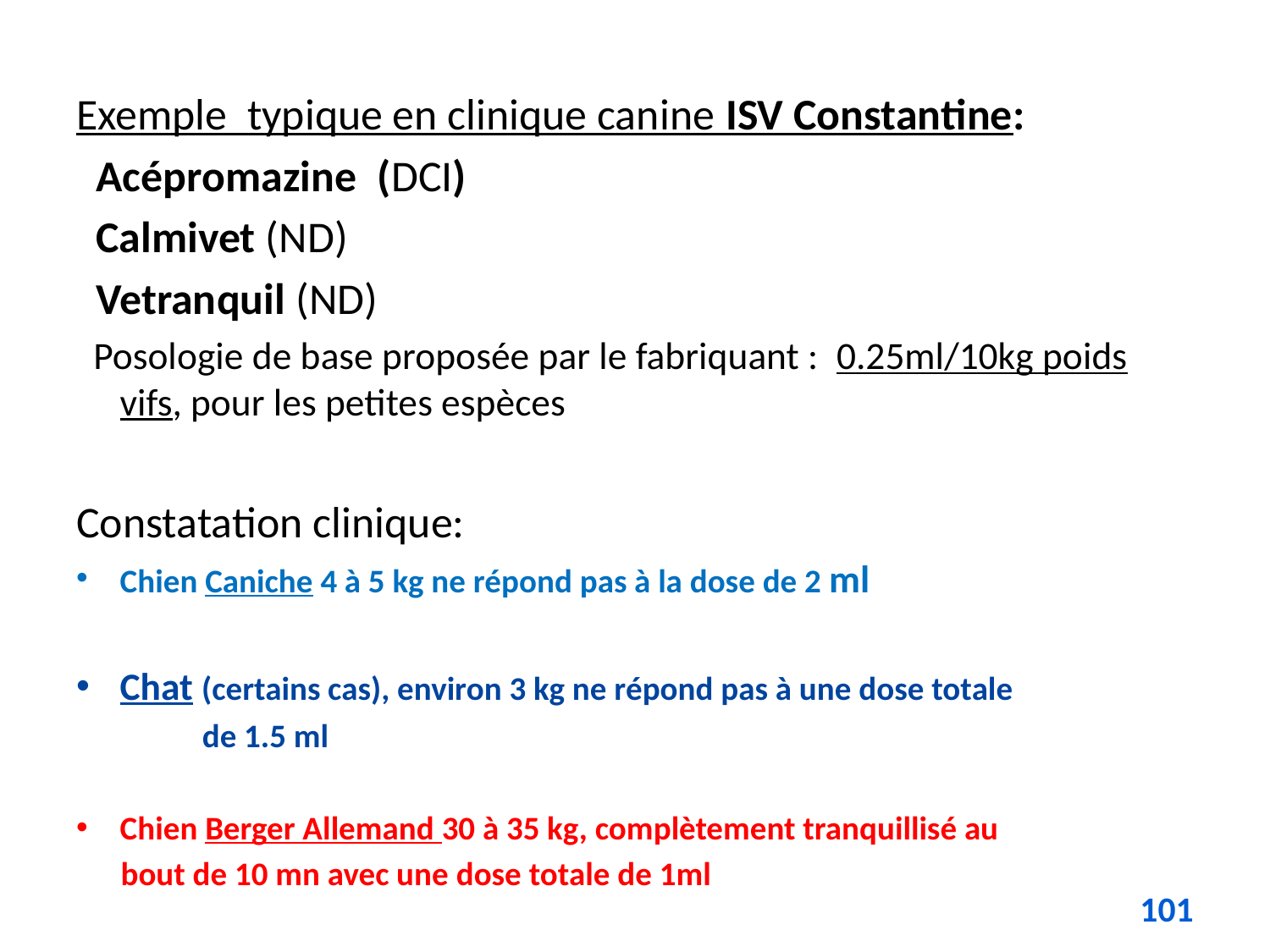

Exemple  typique en clinique canine ISV Constantine:
  Acépromazine  (DCI)
  Calmivet (ND)
  Vetranquil (ND)
  Posologie de base proposée par le fabriquant :  0.25ml/10kg poids vifs, pour les petites espèces

Constatation clinique:
Chien Caniche 4 à 5 kg ne répond pas à la dose de 2 ml

Chat (certains cas), environ 3 kg ne répond pas à une dose totale
                 de 1.5 ml

Chien Berger Allemand 30 à 35 kg, complètement tranquillisé au
      bout de 10 mn avec une dose totale de 1ml
101